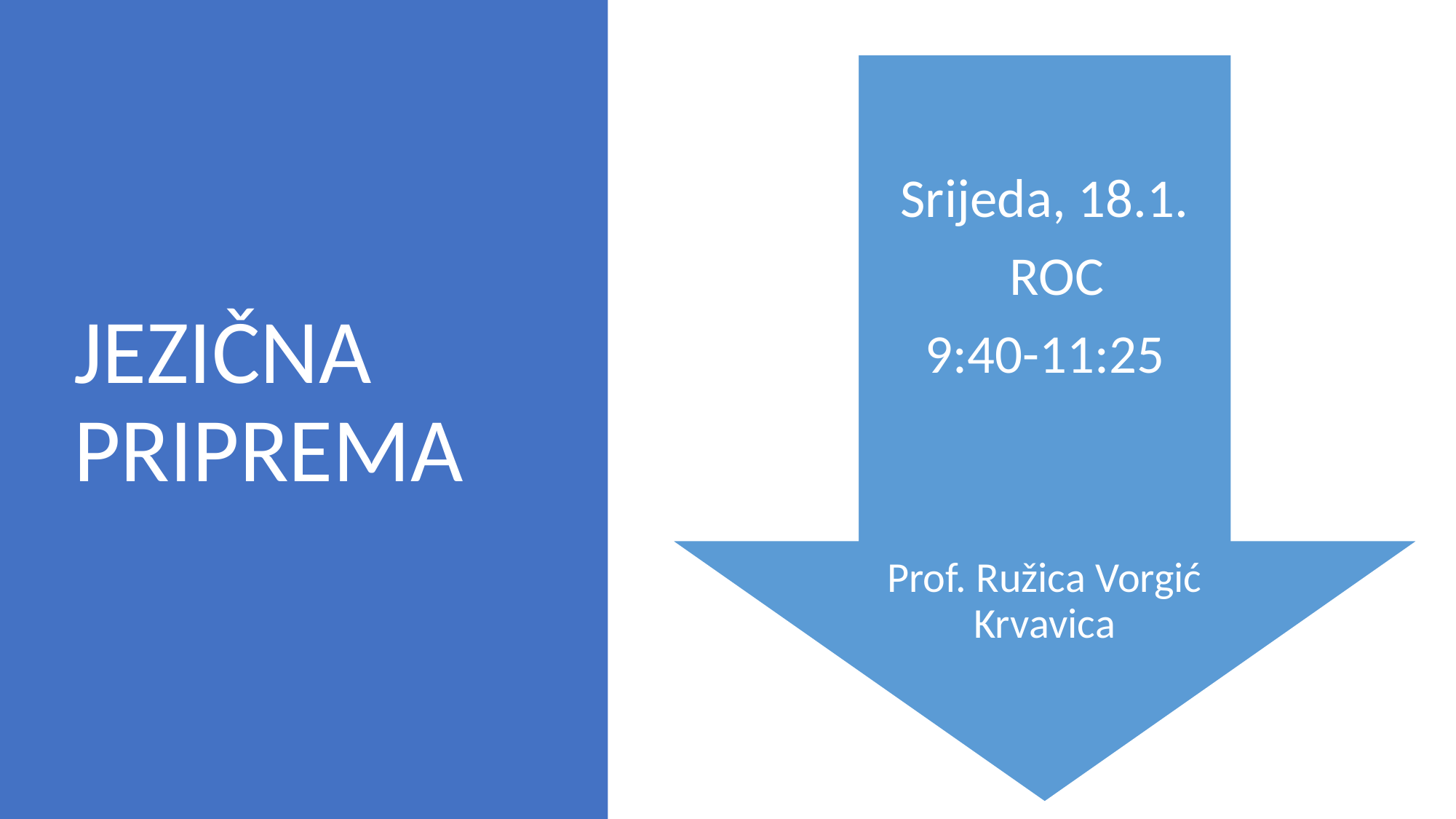

Srijeda, 18.1.
  ROC
9:40-11:25

Prof. Ružica Vorgić Krvavica

# JEZIČNA PRIPREMA